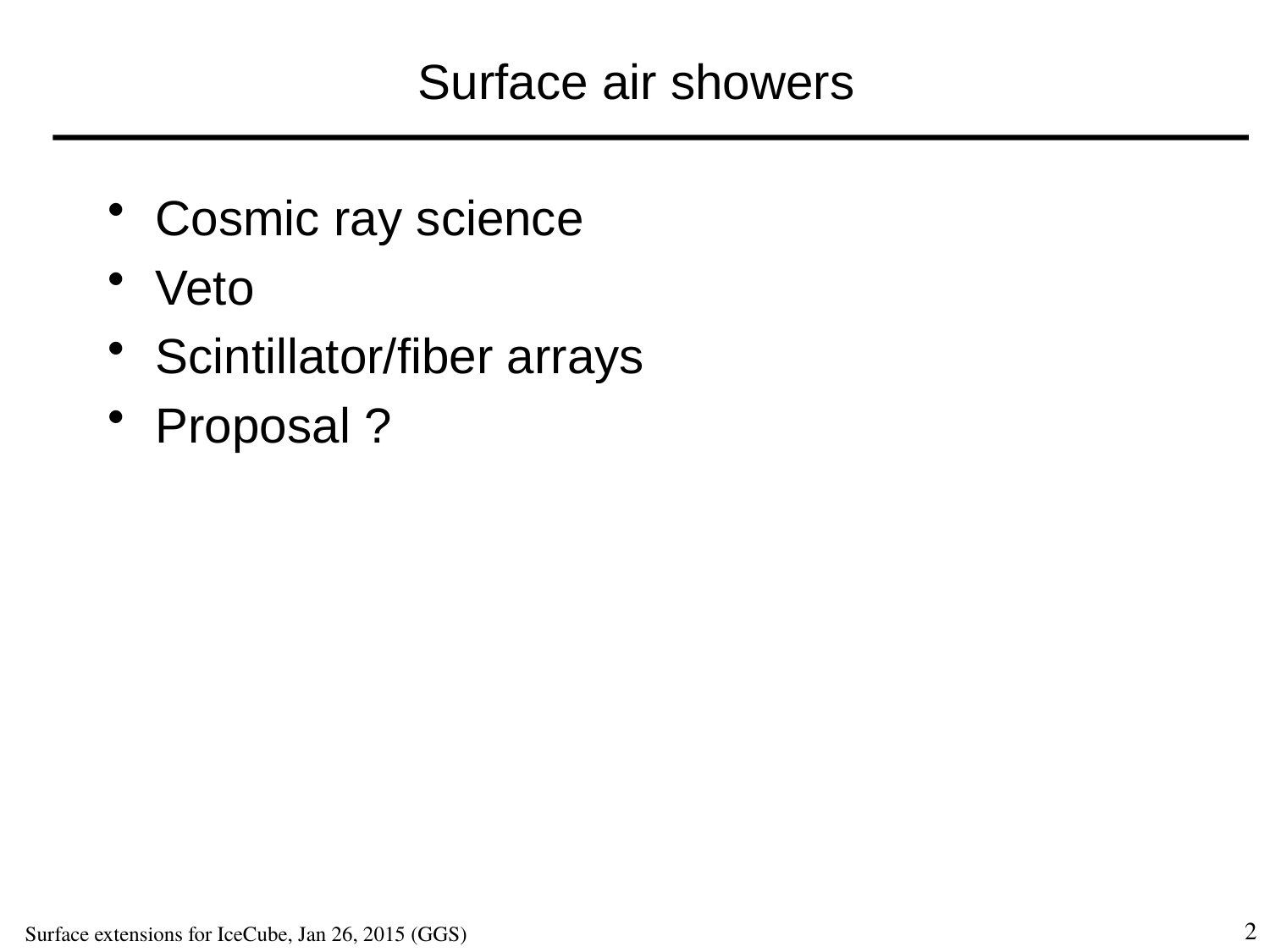

# Surface air showers
Cosmic ray science
Veto
Scintillator/fiber arrays
Proposal ?
2